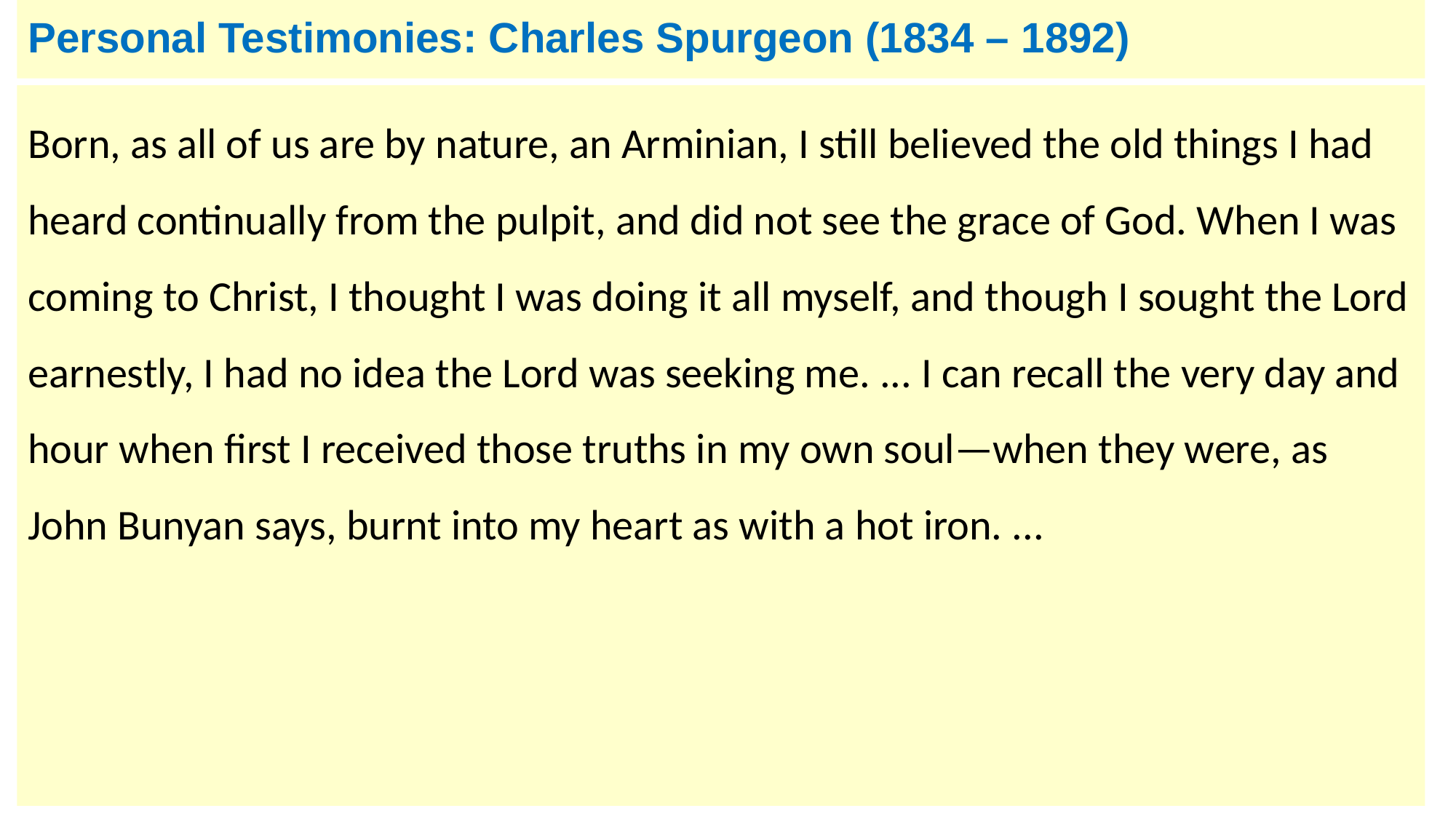

# Personal Testimonies: Charles Spurgeon (1834 – 1892)
Born, as all of us are by nature, an Arminian, I still believed the old things I had heard continually from the pulpit, and did not see the grace of God. When I was coming to Christ, I thought I was doing it all myself, and though I sought the Lord earnestly, I had no idea the Lord was seeking me. ... I can recall the very day and hour when first I received those truths in my own soul—when they were, as John Bunyan says, burnt into my heart as with a hot iron. ...